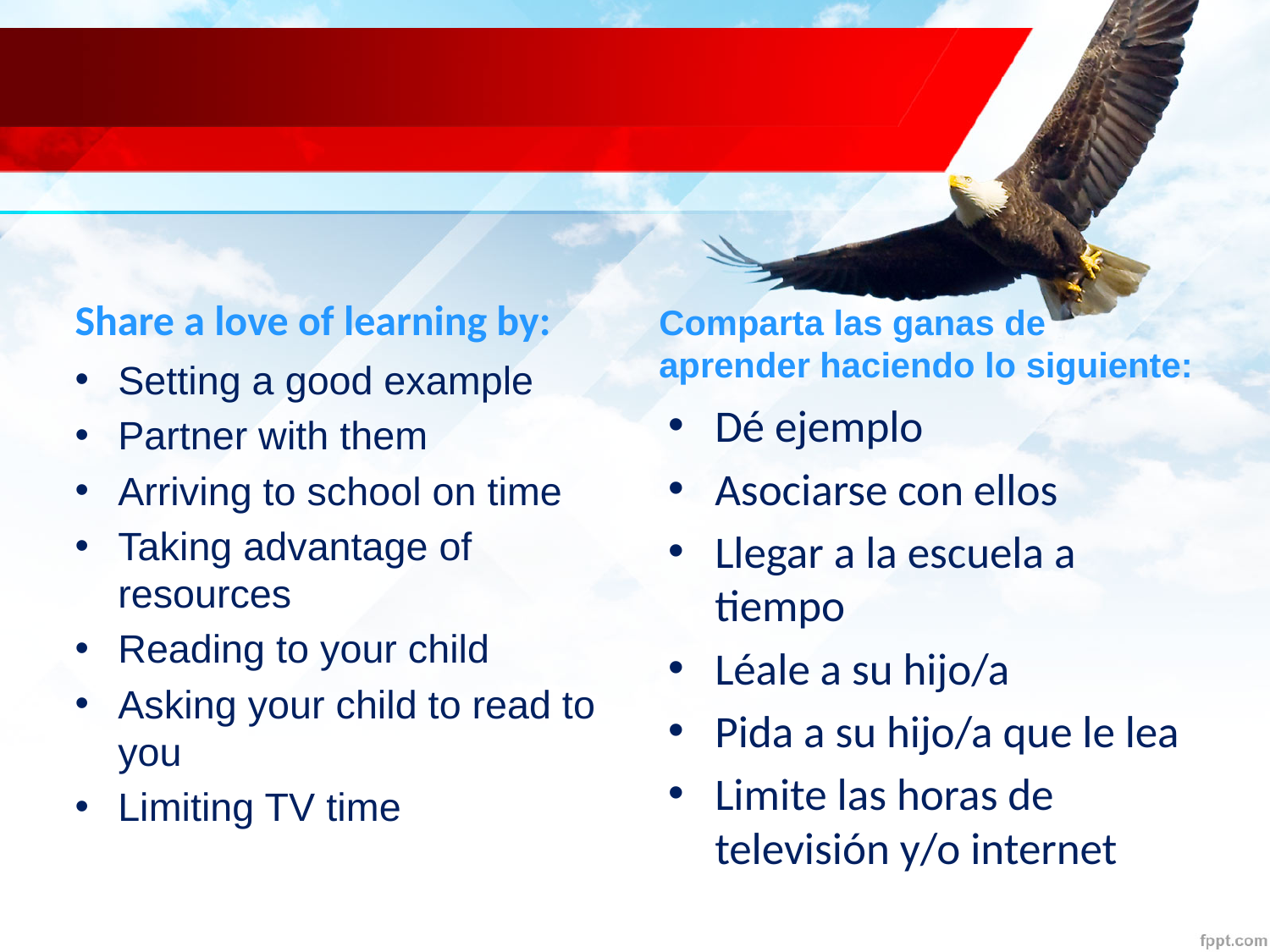

Share a love of learning by:
Comparta las ganas de aprender haciendo lo siguiente:
Setting a good example
Partner with them
Arriving to school on time
Taking advantage of resources
Reading to your child
Asking your child to read to you
Limiting TV time
Dé ejemplo
Asociarse con ellos
Llegar a la escuela a tiempo
Léale a su hijo/a
Pida a su hijo/a que le lea
Limite las horas de televisión y/o internet